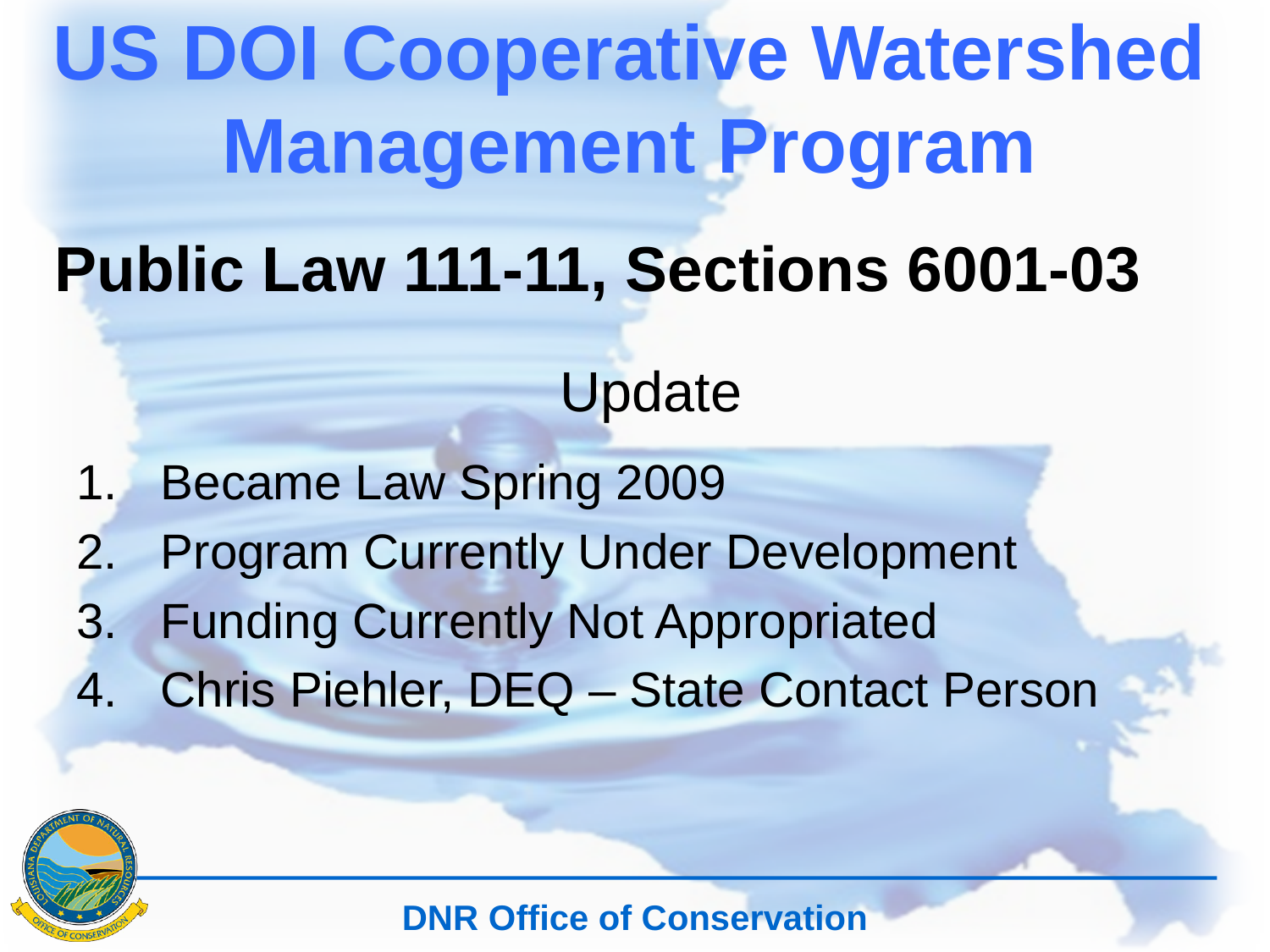

# US DOI Cooperative Watershed Management Program
Public Law 111-11, Sections 6001-03
Update
Became Law Spring 2009
Program Currently Under Development
Funding Currently Not Appropriated
Chris Piehler, DEQ – State Contact Person